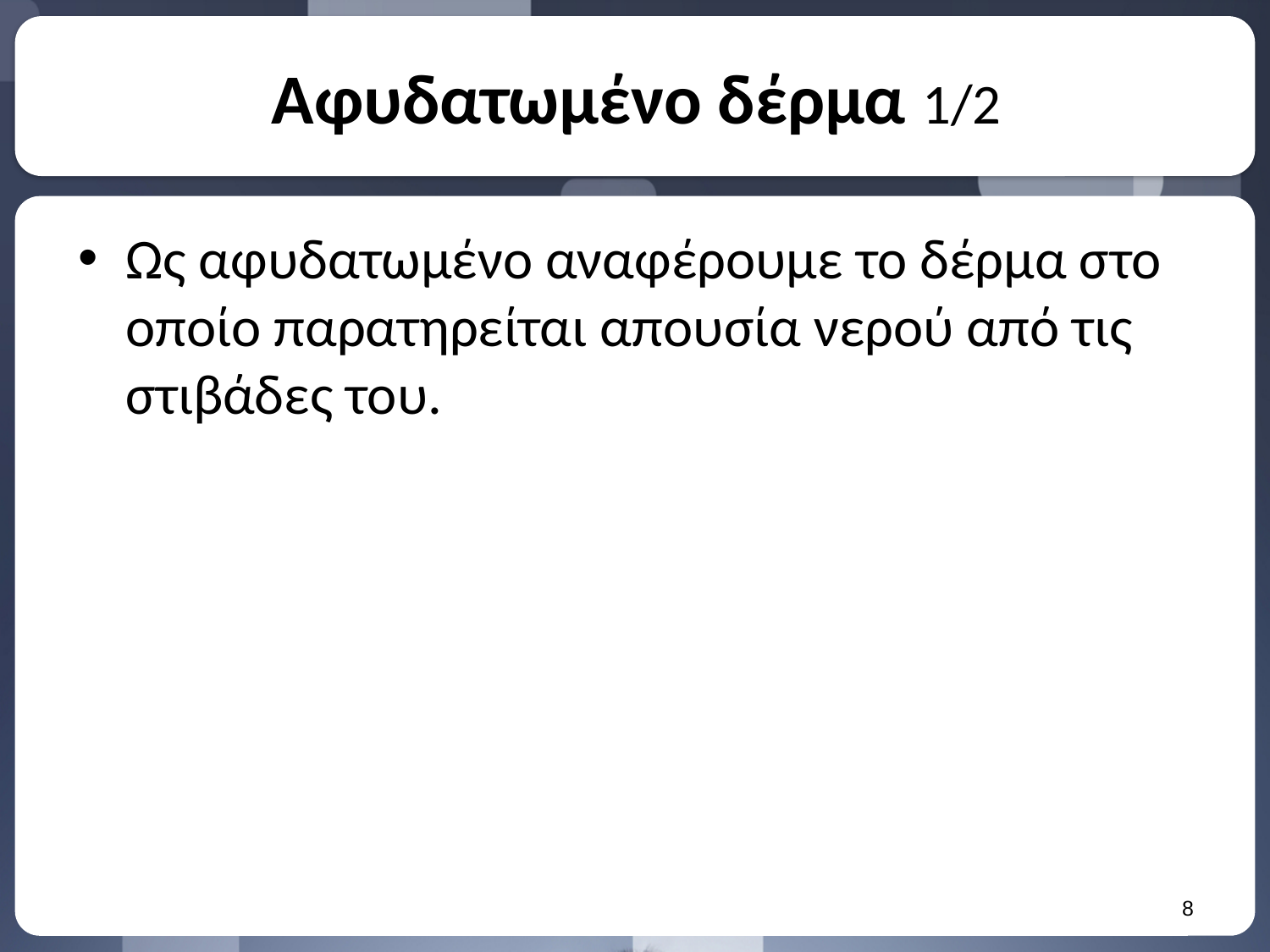

# Αφυδατωμένο δέρμα 1/2
Ως αφυδατωμένο αναφέρουμε το δέρμα στο οποίο παρατηρείται απουσία νερού από τις στιβάδες του.
8